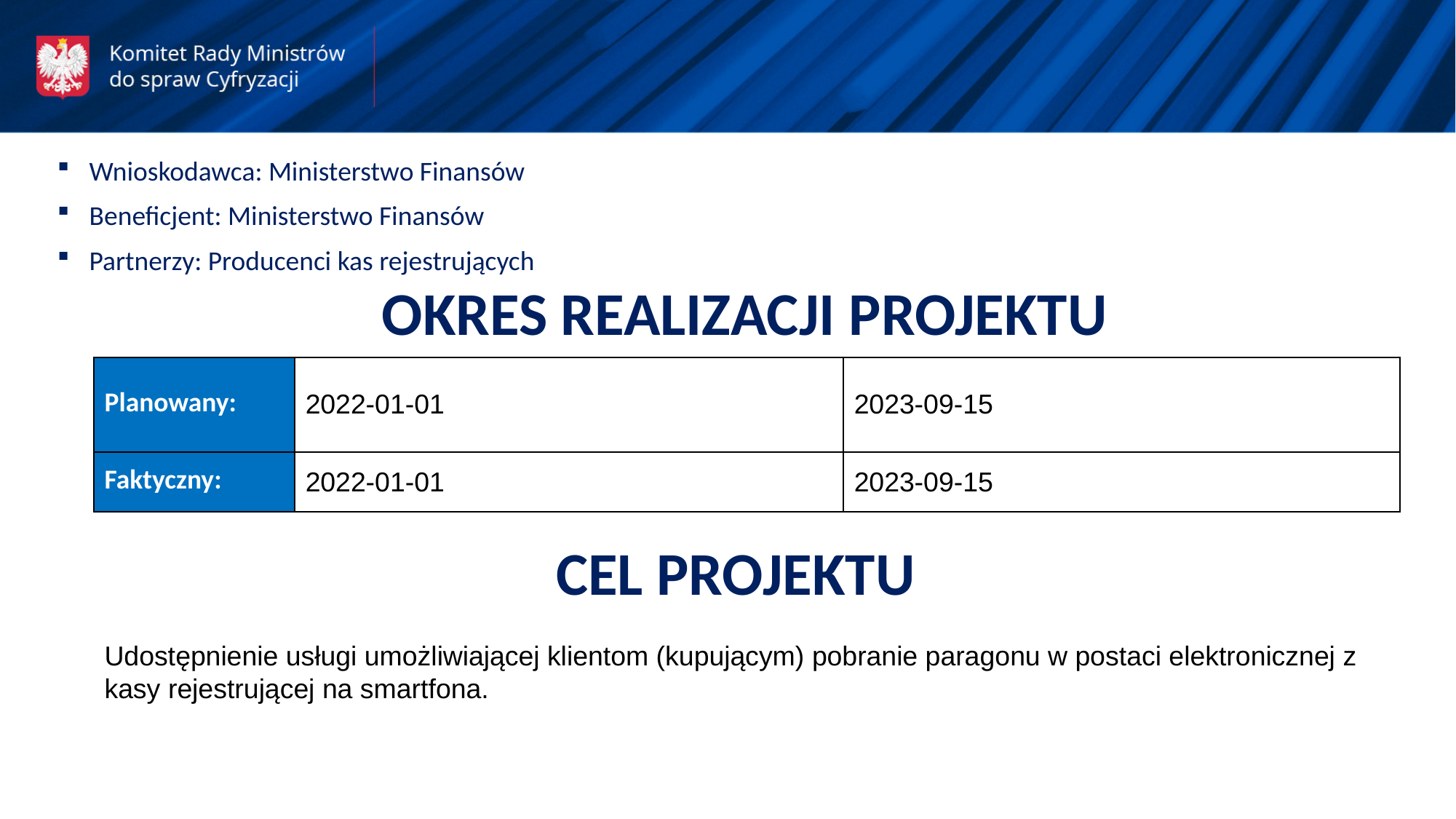

Wnioskodawca: Ministerstwo Finansów
Beneficjent: Ministerstwo Finansów
Partnerzy: Producenci kas rejestrujących
OKRES REALIZACJI PROJEKTU
| Planowany: | 2022-01-01 | 2023-09-15 |
| --- | --- | --- |
| Faktyczny: | 2022-01-01 | 2023-09-15 |
CEL PROJEKTU
Udostępnienie usługi umożliwiającej klientom (kupującym) pobranie paragonu w postaci elektronicznej z kasy rejestrującej na smartfona.